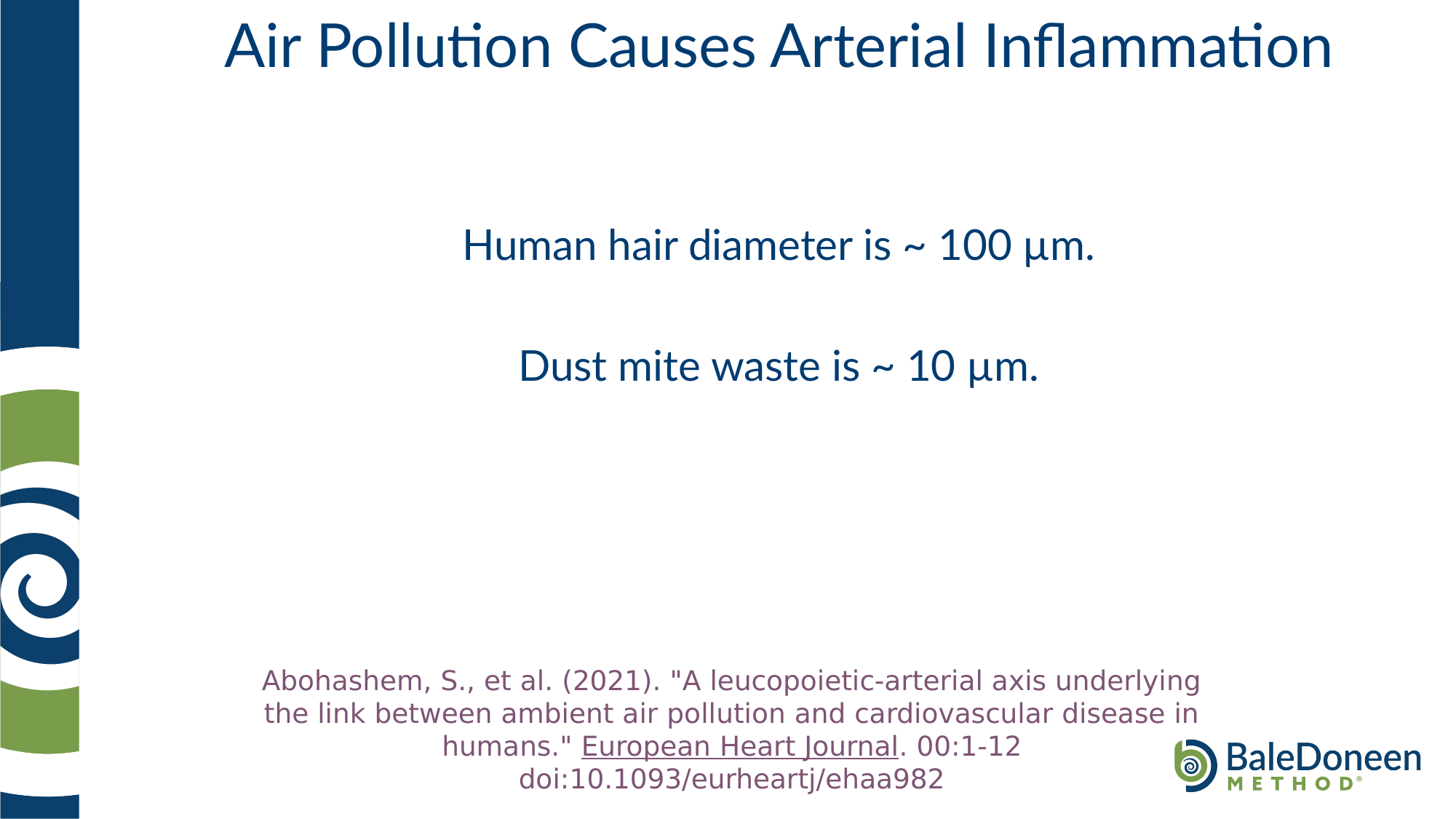

# Air Pollution Causes Arterial Inflammation

Human hair diameter is ~ 100 µm.

Dust mite waste is ~ 10 µm.

Abohashem, S., et al. (2021). "A leucopoietic-arterial axis underlying the link between ambient air pollution and cardiovascular disease in humans." European Heart Journal. 00:1-12 doi:10.1093/eurheartj/ehaa982

	.